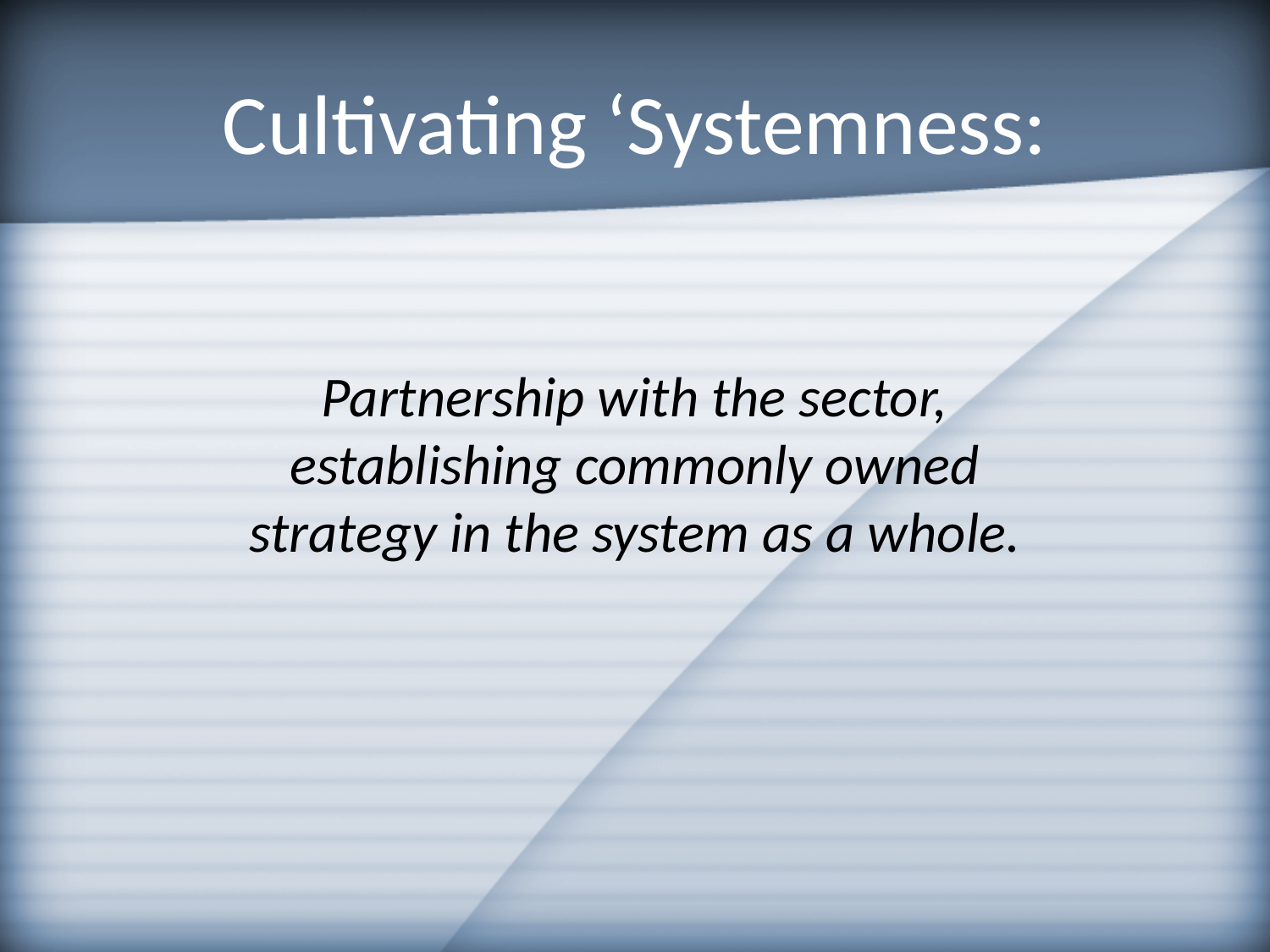

# Cultivating ‘Systemness:
Partnership with the sector, establishing commonly owned strategy in the system as a whole.